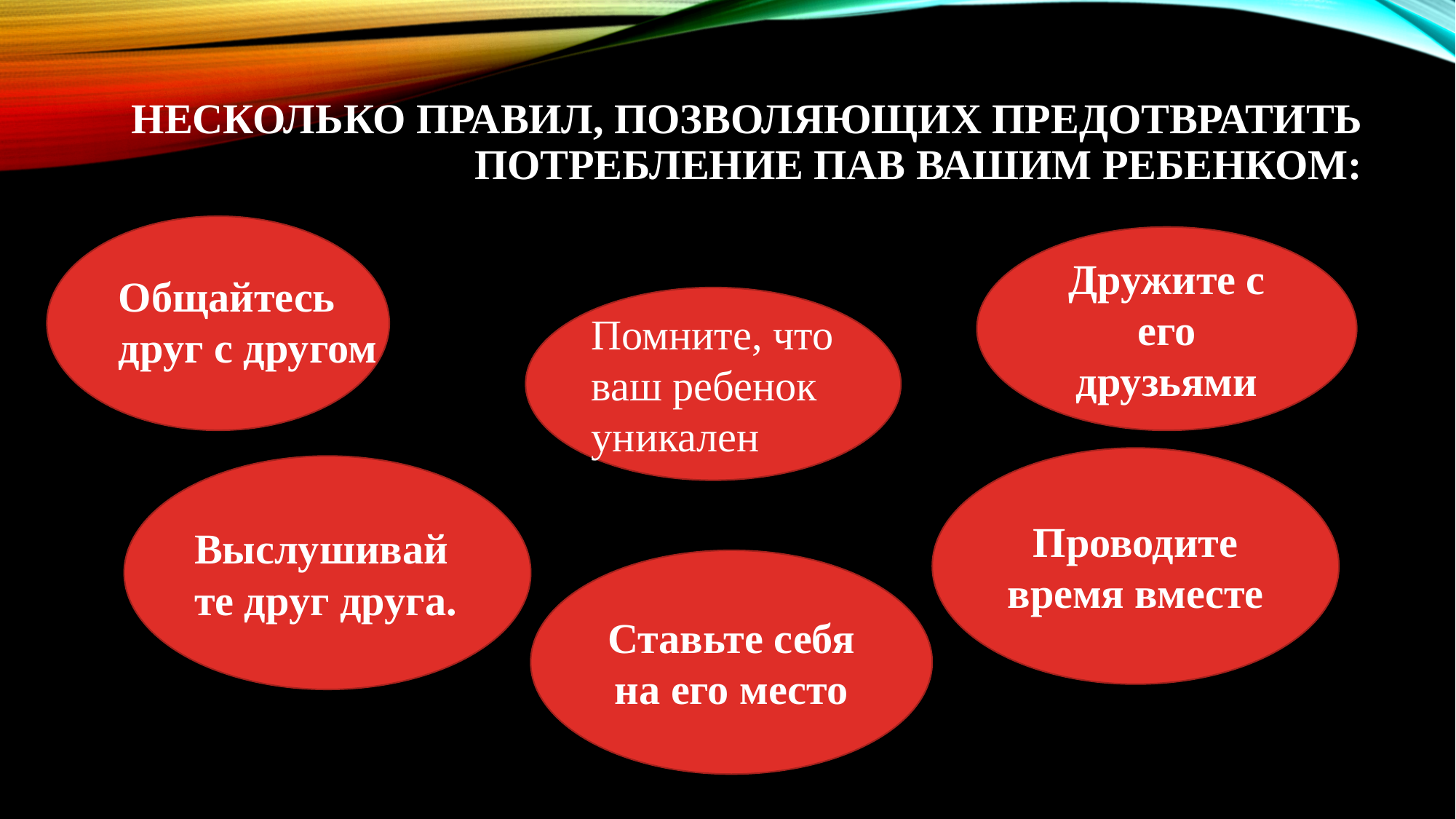

# Несколько правил, позволяющих предотвратить потребление ПАВ вашим ребенком:

Дружите с его друзьями
Общайтесь
друг с другом
Помните, что ваш ребенок уникален
Проводите время вместе
Выслушивайте друг друга.
Ставьте себя на его место